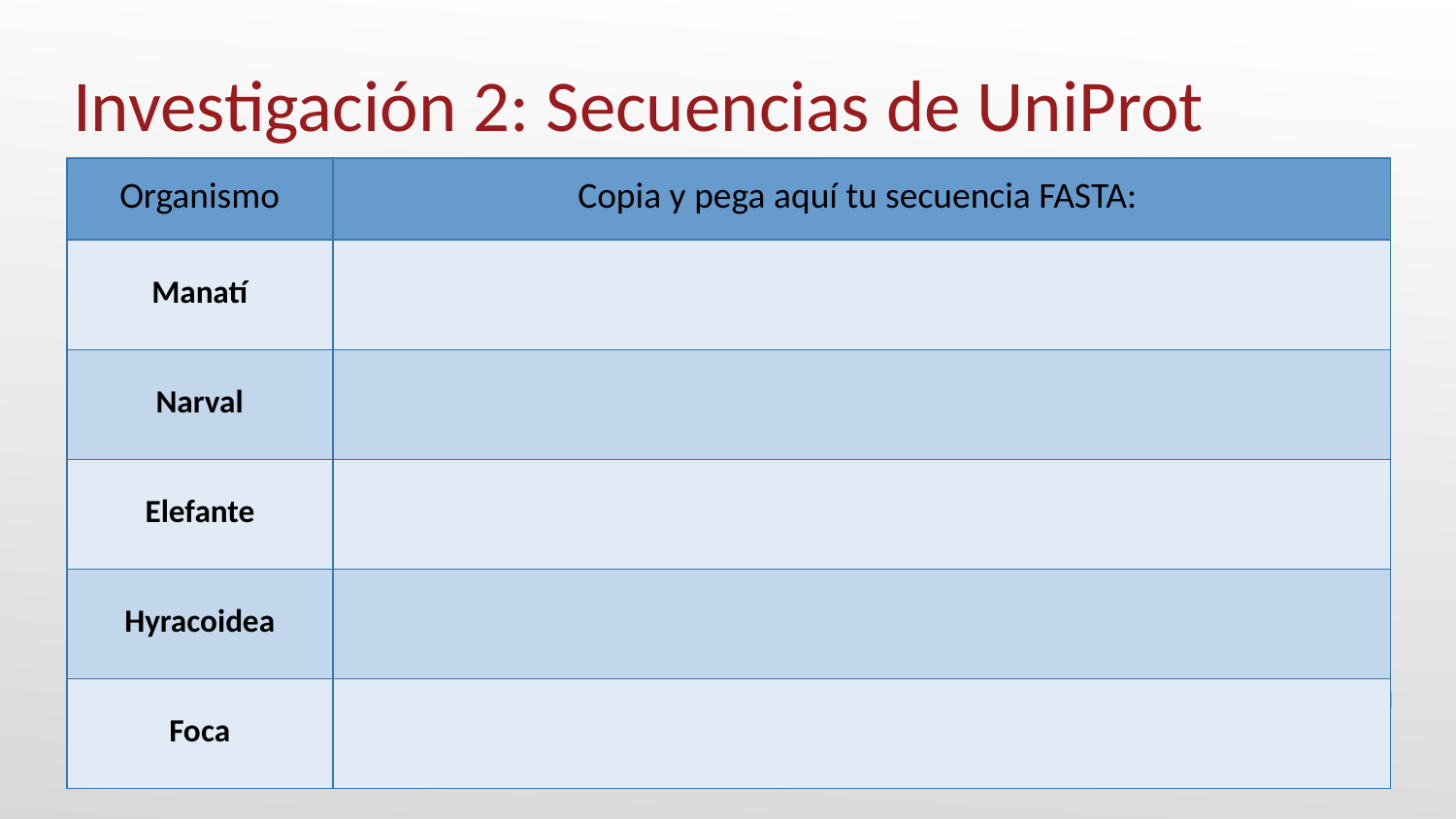

# Investigación 2: Secuencias de UniProt
| Organismo | Copia y pega aquí tu secuencia FASTA: |
| --- | --- |
| Manatí |  |
| Narval |  |
| Elefante |  |
| Hyracoidea |  |
| Foca |  |